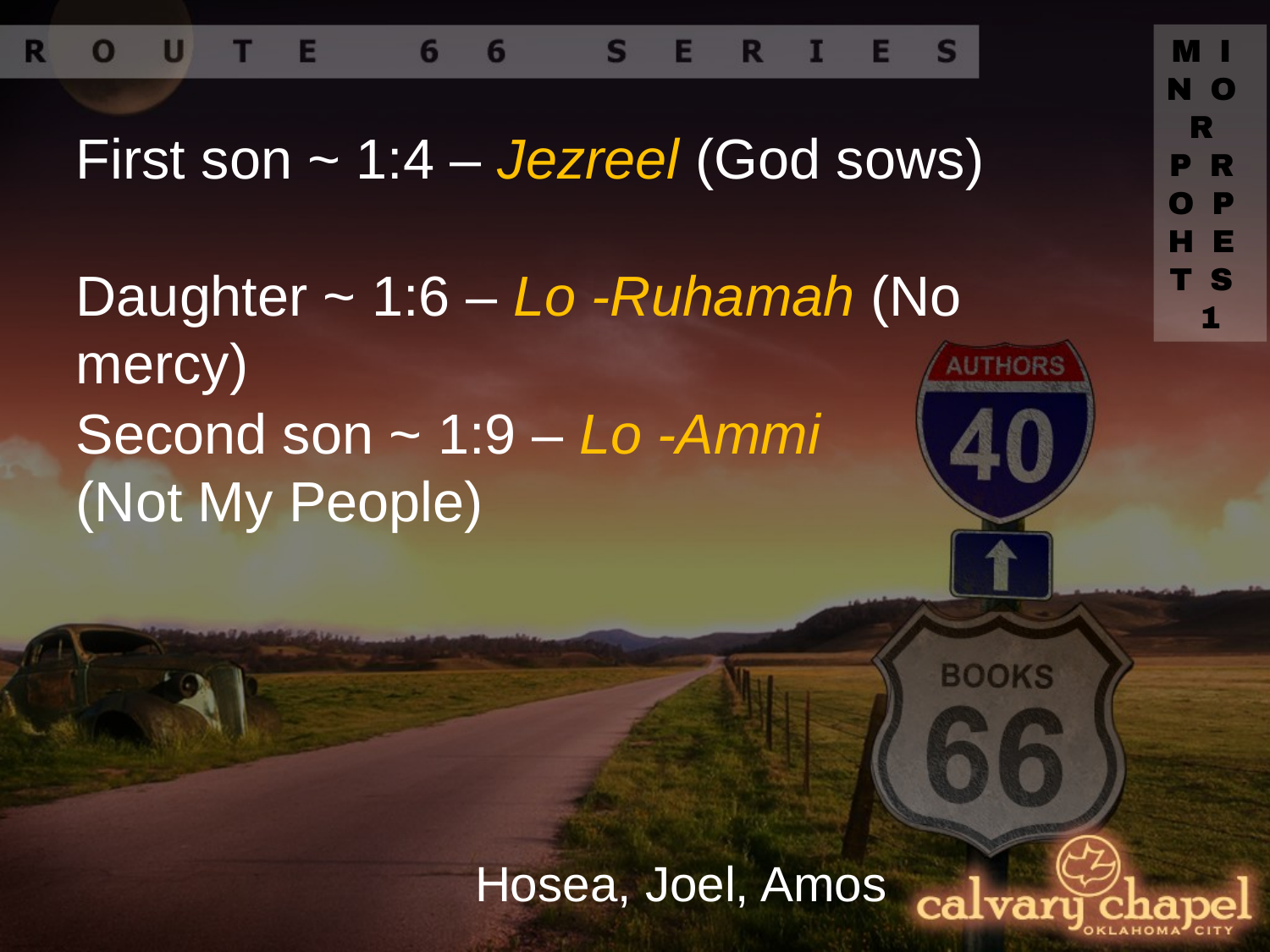

MINOR PROPHETS 1
First son ~ 1:4 – Jezreel (God sows)
Daughter ~ 1:6 – Lo -Ruhamah (No mercy)
Second son ~ 1:9 – Lo -Ammi (Not My People)
Hosea, Joel, Amos